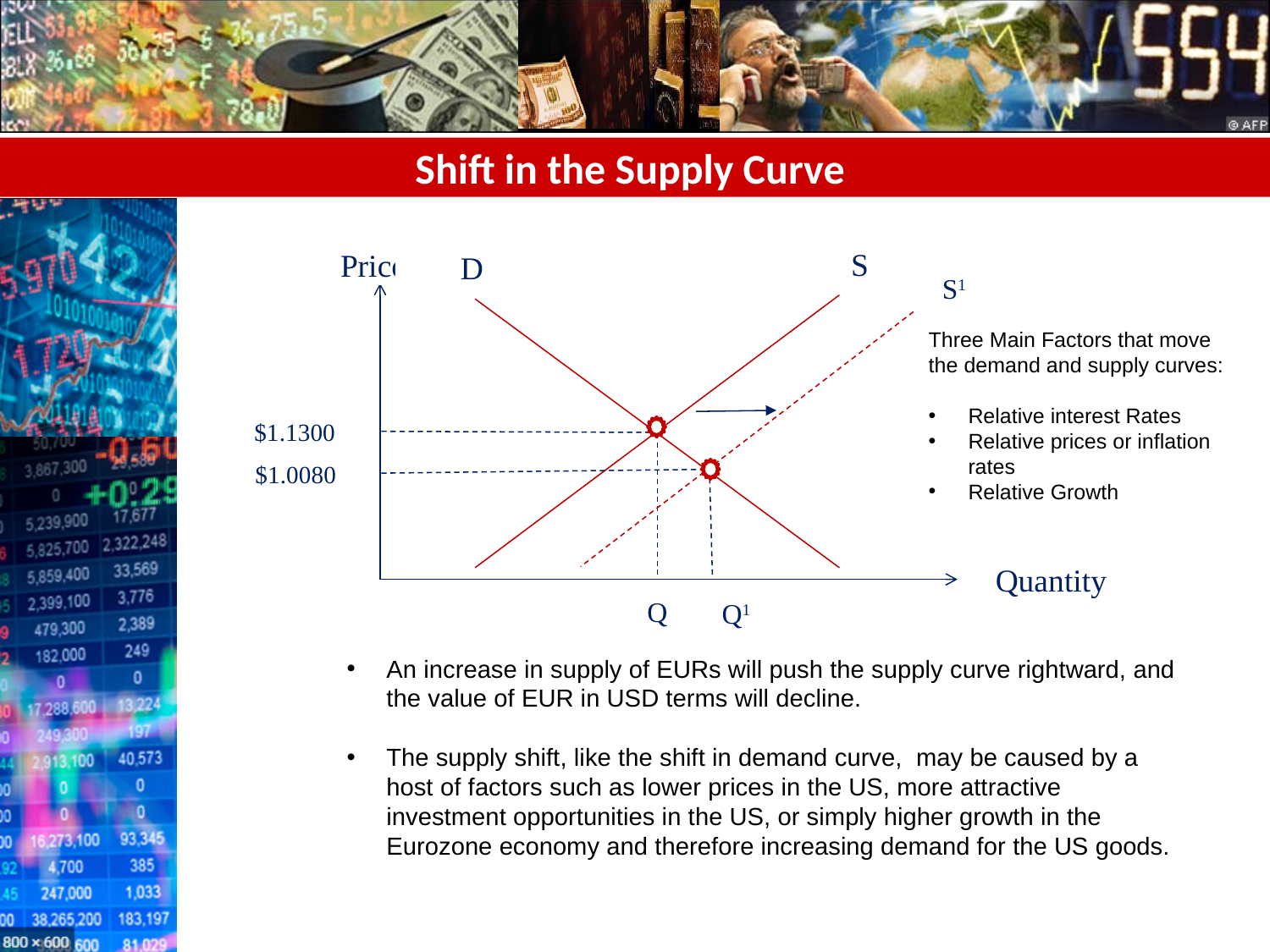

# Shift in the Supply Curve
S
Price
$1.1300
Quantity
Q
D
S1
Three Main Factors that move the demand and supply curves:

Relative interest Rates
Relative prices or inflation rates
Relative Growth

$1.0080

Q1
An increase in supply of EURs will push the supply curve rightward, and the value of EUR in USD terms will decline.

The supply shift, like the shift in demand curve,  may be caused by a host of factors such as lower prices in the US, more attractive investment opportunities in the US, or simply higher growth in the Eurozone economy and therefore increasing demand for the US goods.